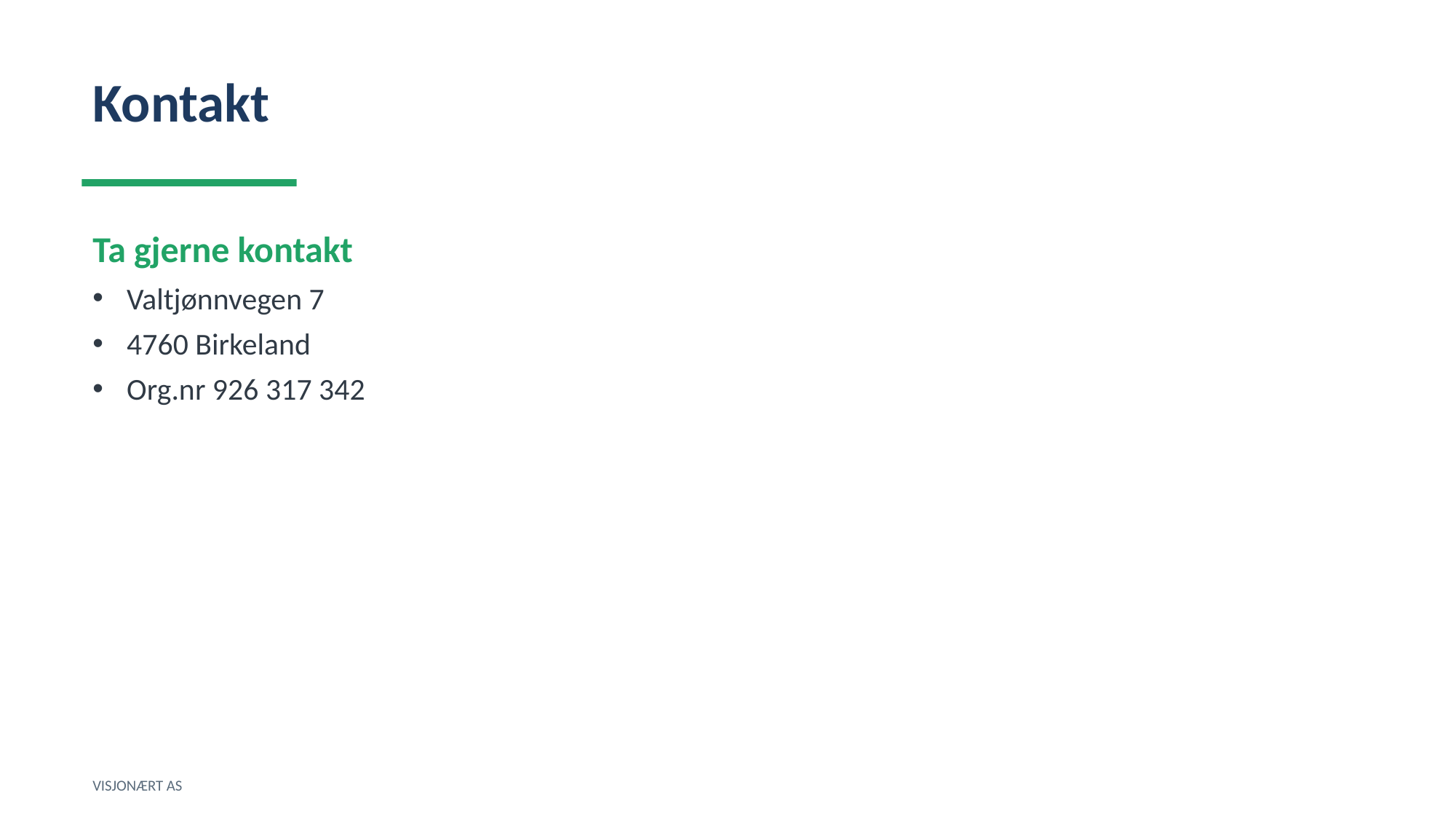

Kontakt

Ta gjerne kontakt
Valtjønnvegen 7
4760 Birkeland
Org.nr 926 317 342
VISJONÆRT AS